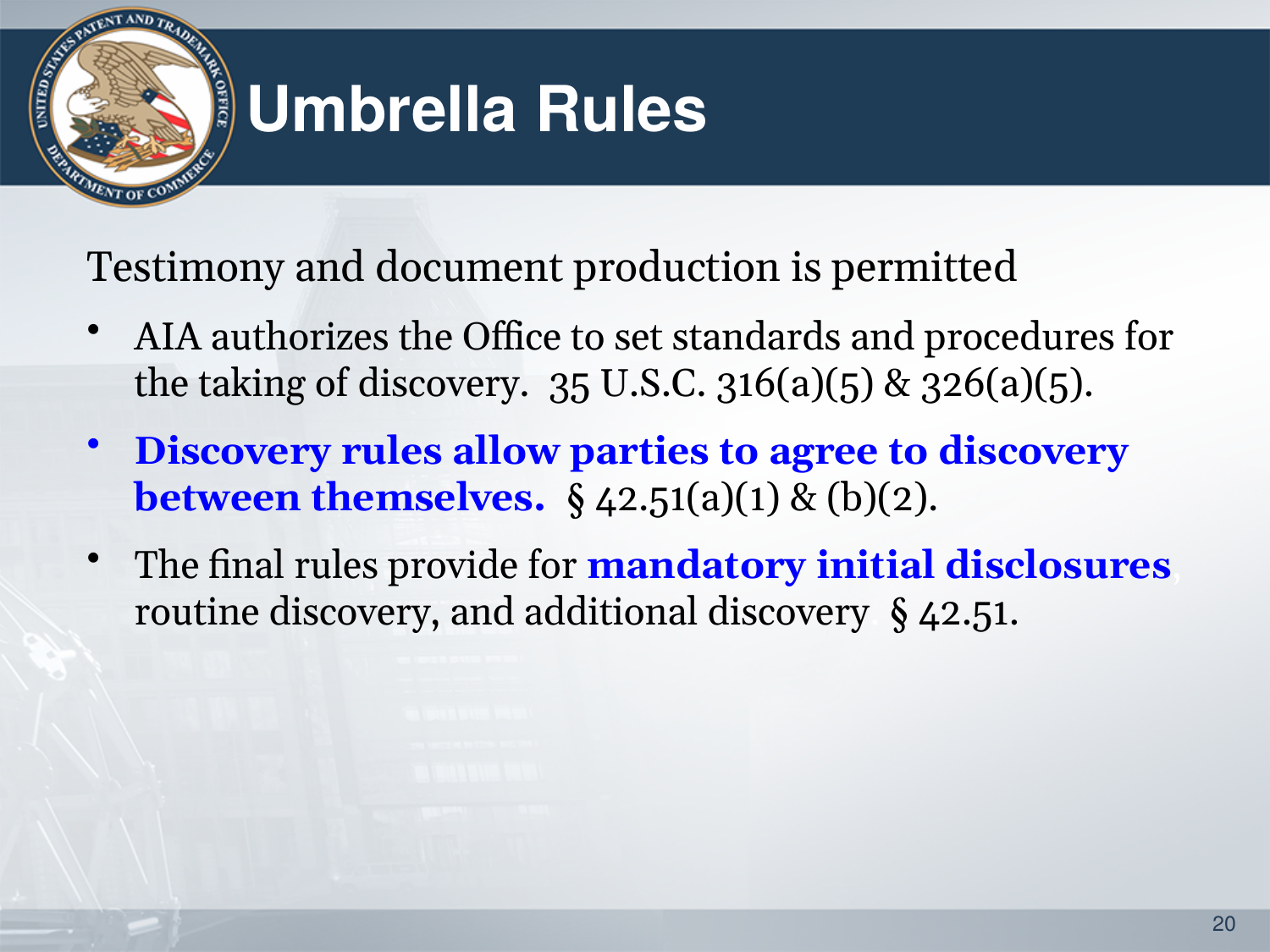

# Umbrella Rules
Testimony and document production is permitted
AIA authorizes the Office to set standards and procedures for the taking of discovery.  35 U.S.C. 316(a)(5) & 326(a)(5).
Discovery rules allow parties to agree to discovery between themselves.  § 42.51(a)(1) & (b)(2).
The final rules provide for mandatory initial disclosures, routine discovery, and additional discovery. § 42.51.
20